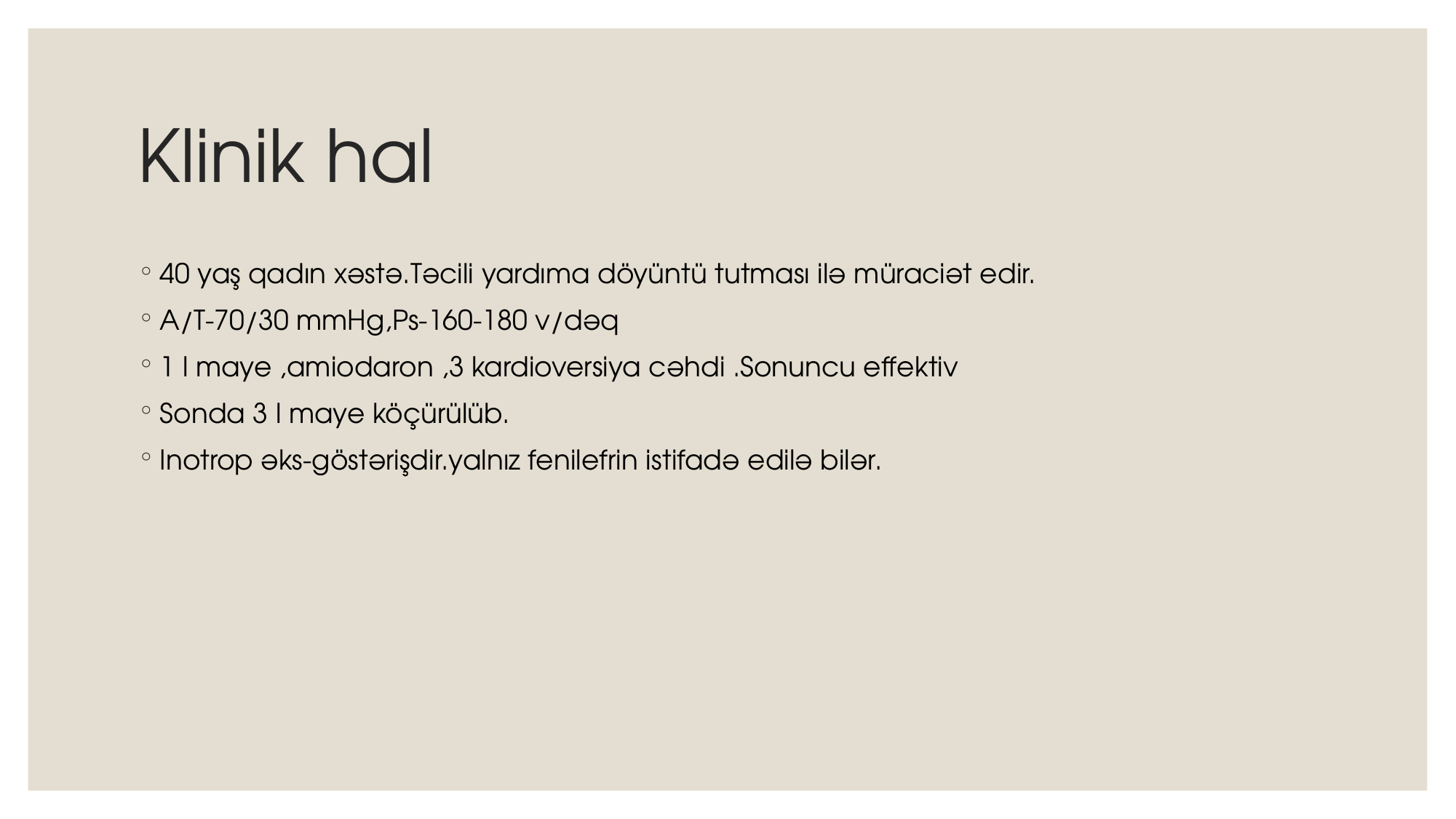

# Klinik hal
40 yaş qadın xəstə.Təcili yardıma döyüntü tutması ilə müraciət edir.
A/T-70/30 mmHg,Ps-160-180 v/dəq
1 l maye ,amiodaron ,3 kardioversiya cəhdi .Sonuncu effektiv
Sonda 3 l maye köçürülüb.
Inotrop əks-göstərişdir.yalnız fenilefrin istifadə edilə bilər.